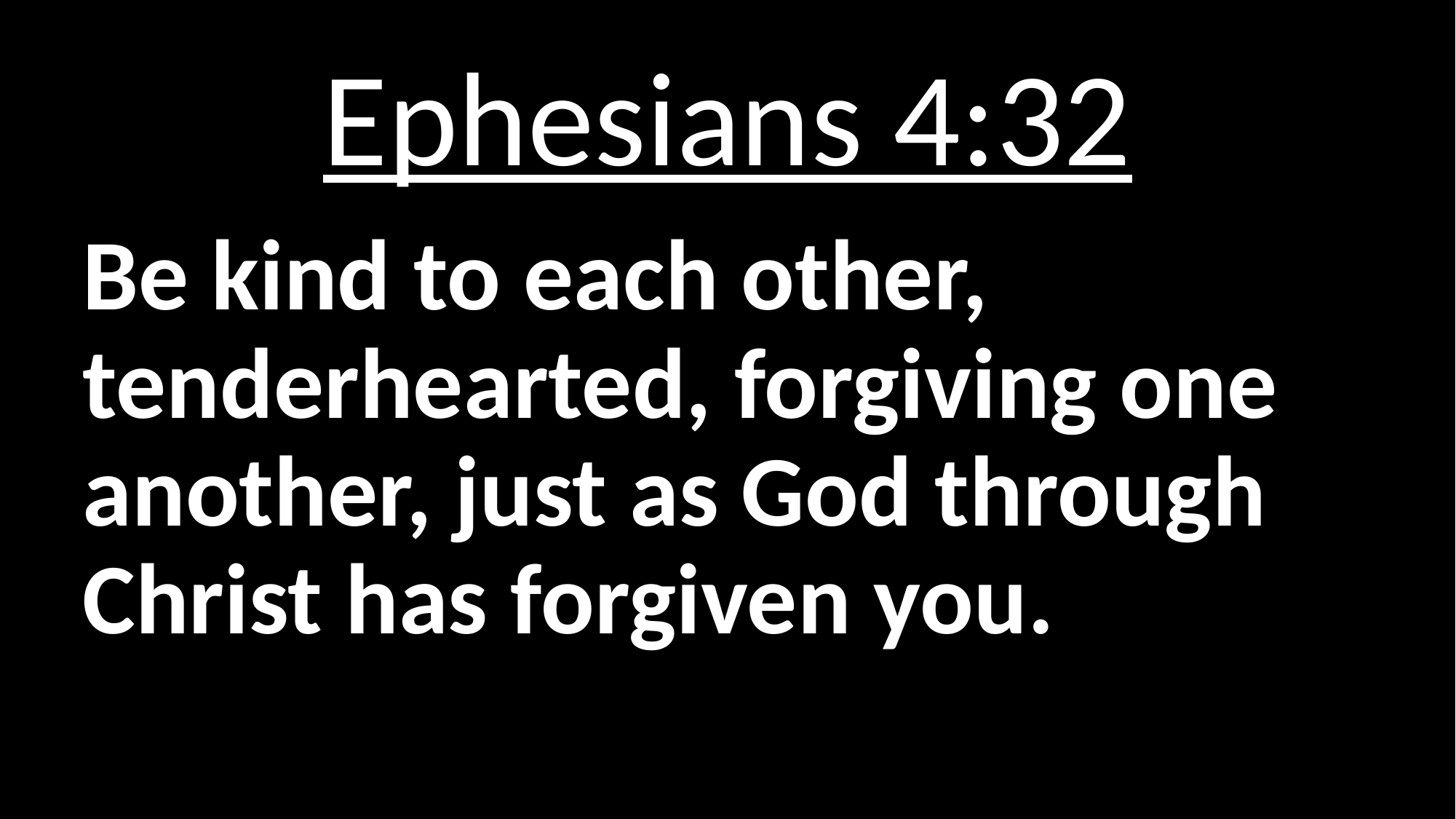

# Ephesians 4:32
Be kind to each other, tenderhearted, forgiving one another, just as God through Christ has forgiven you.